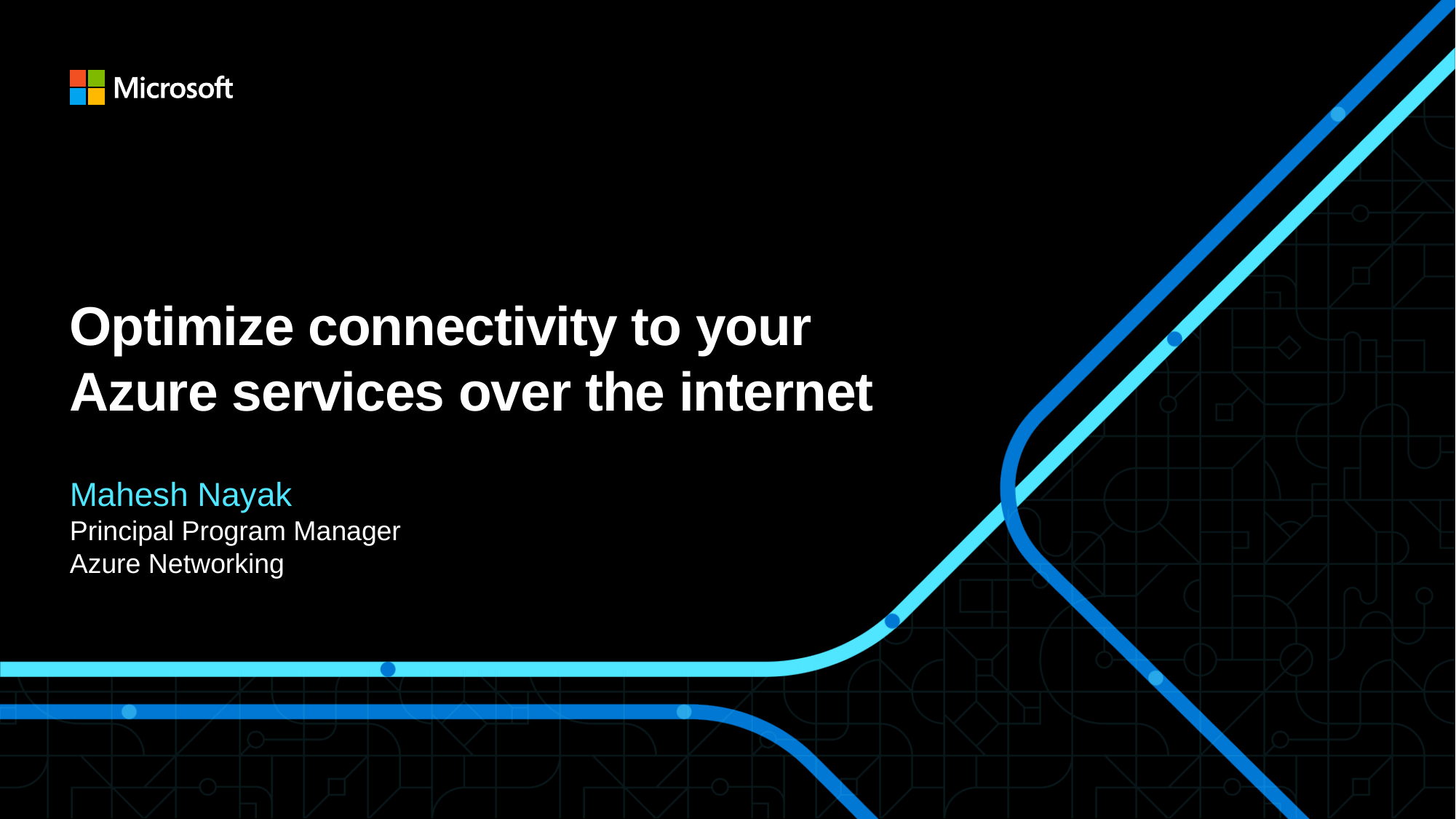

# Optimize connectivity to your Azure services over the internet
Mahesh Nayak
Principal Program Manager
Azure Networking